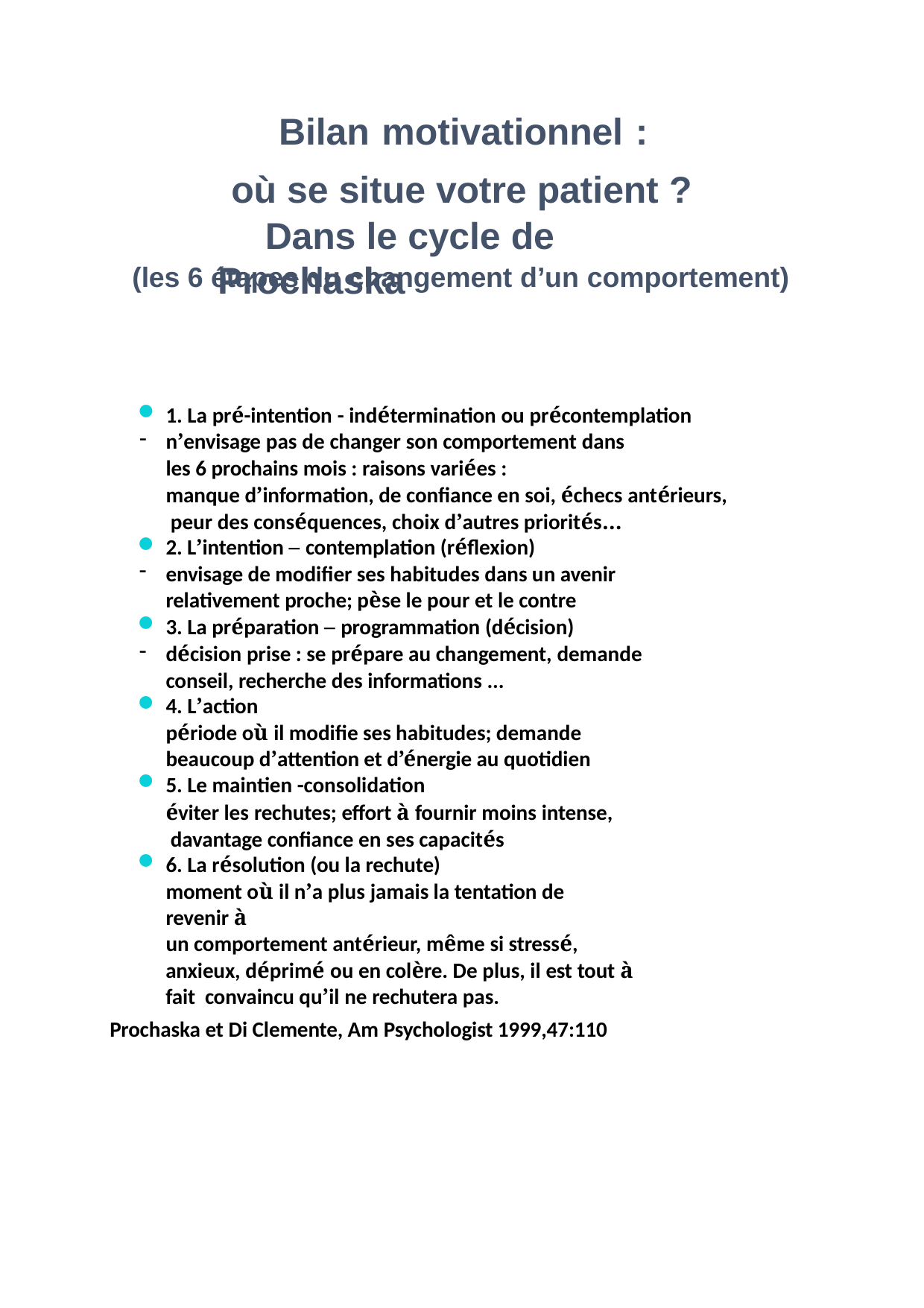

# Bilan motivationnel :  où se situe votre patient ?
Dans le cycle de Prochaska
(les 6 étapes du changement d’un comportement)
1. La pré-intention - indétermination ou précontemplation
n’envisage pas de changer son comportement dans  les 6 prochains mois : raisons variées :
manque d’information, de confiance en soi, échecs antérieurs,  peur des conséquences, choix d’autres priorités…
2. L’intention – contemplation (réflexion)
envisage de modifier ses habitudes dans un avenir  relativement proche; pèse le pour et le contre
3. La préparation – programmation (décision)
décision prise : se prépare au changement, demande  conseil, recherche des informations ...
4. L’action
période où il modifie ses habitudes; demande  beaucoup d’attention et d’énergie au quotidien
5. Le maintien -consolidation
éviter les rechutes; effort à fournir moins intense,  davantage confiance en ses capacités
6. La résolution (ou la rechute)
moment où il n’a plus jamais la tentation de revenir à
un comportement antérieur, même si stressé,
anxieux, déprimé ou en colère. De plus, il est tout à fait  convaincu qu’il ne rechutera pas.
Prochaska et Di Clemente, Am Psychologist 1999,47:110